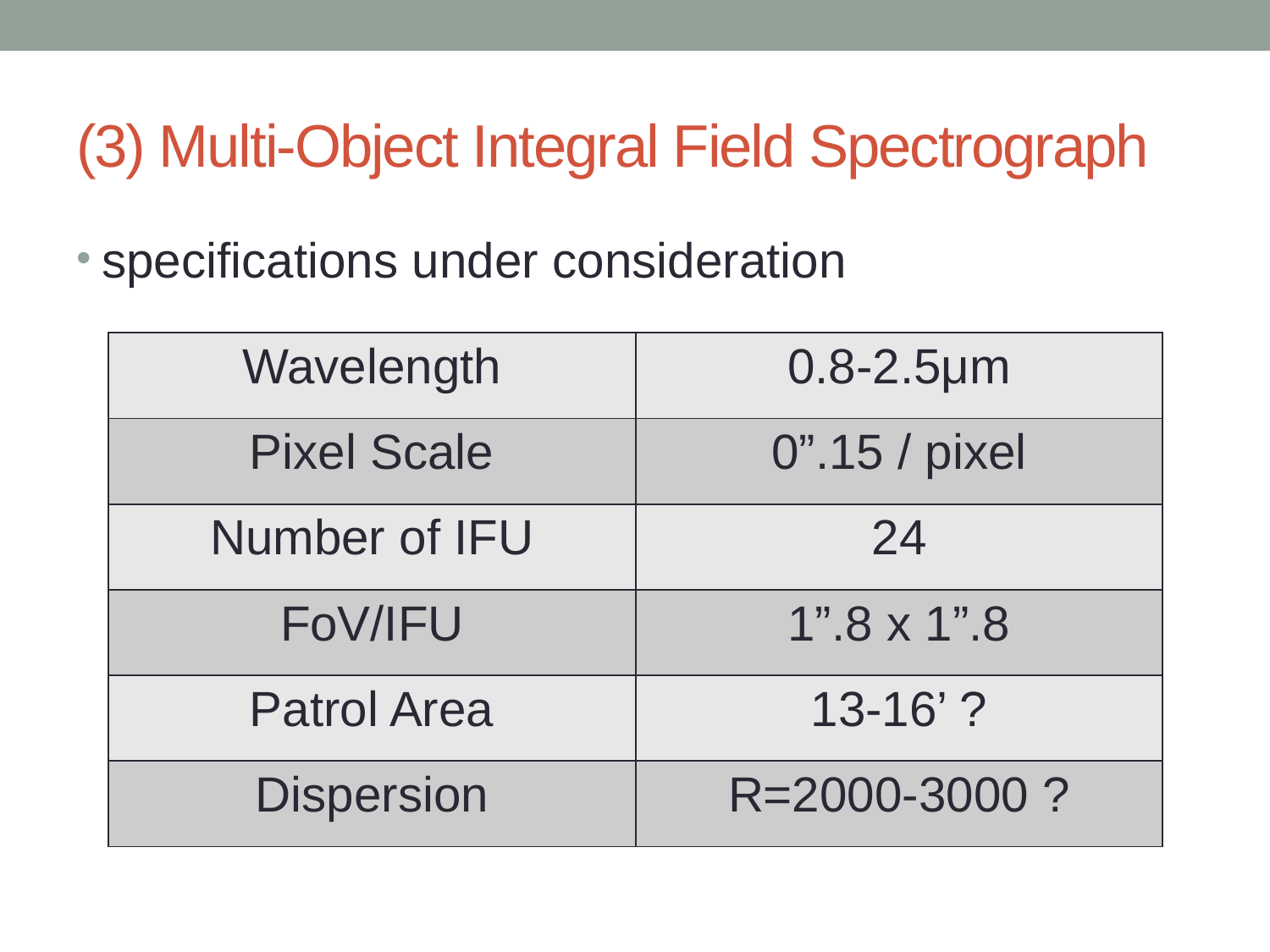

# (3) Multi-Object Integral Field Spectrograph
specifications under consideration

| Wavelength | 0.8-2.5μm |
| --- | --- |
| Pixel Scale | 0”.15 / pixel |
| Number of IFU | 24 |
| FoV/IFU | 1”.8 x 1”.8 |
| Patrol Area | 13-16’ ? |
| Dispersion | R=2000-3000 ? |